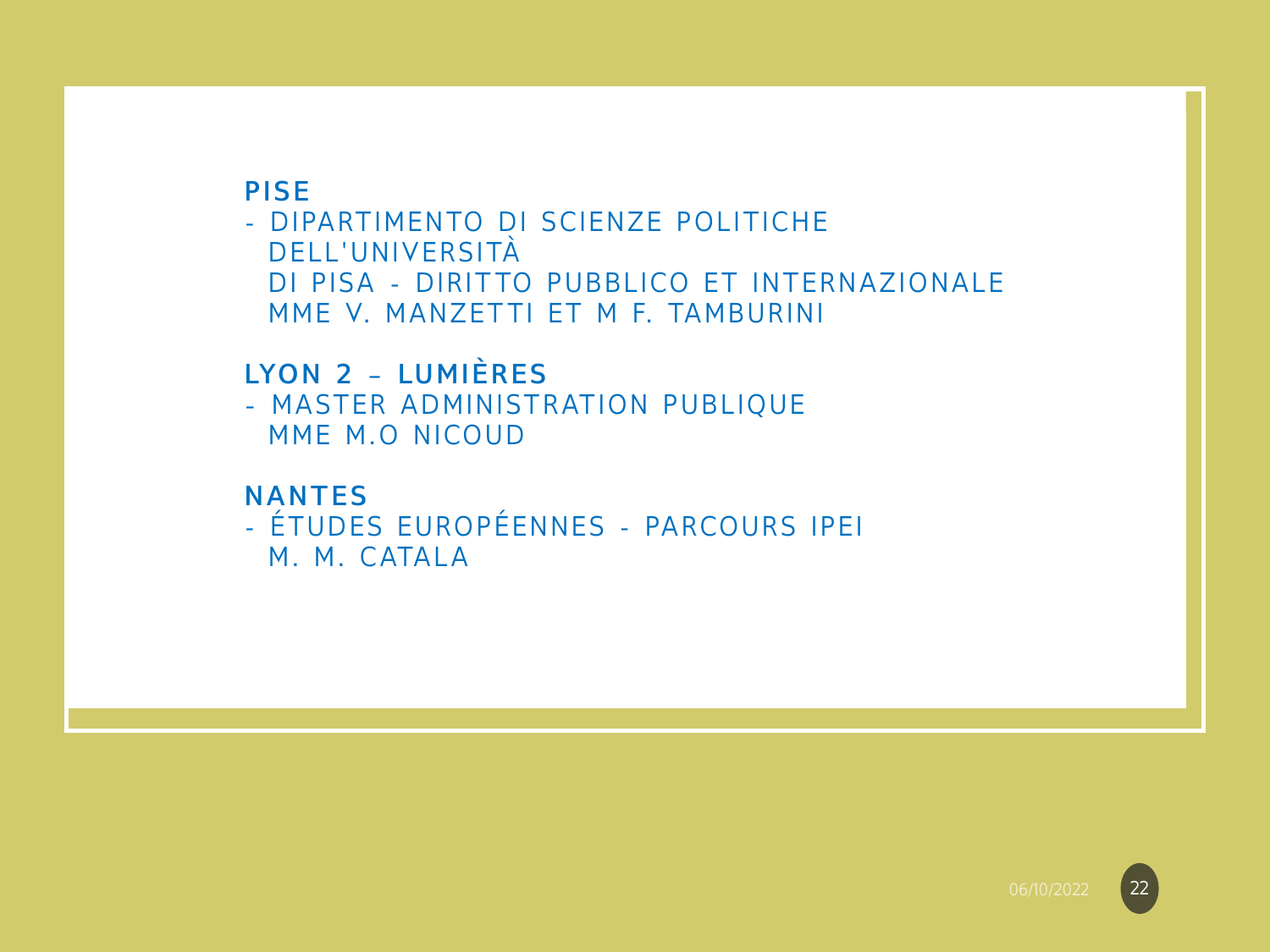

# Pise - Dipartimento di Scienze Politiche dell'Università di Pisa - Diritto Pubblico et internazionale Mme V. Manzetti et M F. Tamburini Lyon 2 – Lumières - Master Administration publique Mme M.O Nicoud Nantes - Études Européennes - parcours IPEI M. M. Catala

22

06/10/2022